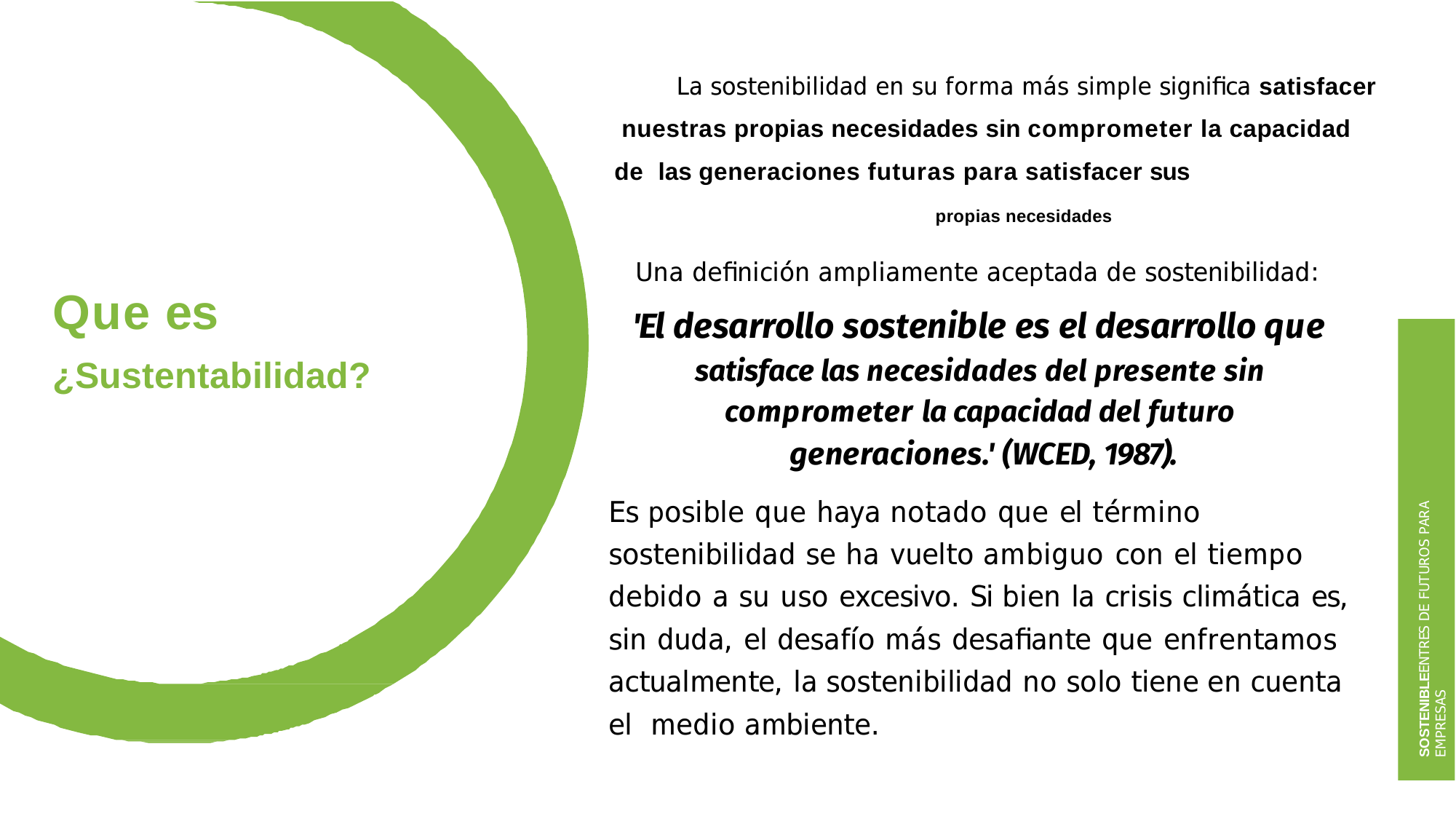

La sostenibilidad en su forma más simple significa satisfacer  nuestras propias necesidades sin comprometer la capacidad de  las generaciones futuras para satisfacer sus
propias necesidades
Una definición ampliamente aceptada de sostenibilidad:
'El desarrollo sostenible es el desarrollo que  satisface las necesidades del presente sin  comprometer la capacidad del futuro  generaciones.' (WCED, 1987).
Es posible que haya notado que el término  sostenibilidad se ha vuelto ambiguo con el tiempo  debido a su uso excesivo. Si bien la crisis climática es,  sin duda, el desafío más desafiante que enfrentamos  actualmente, la sostenibilidad no solo tiene en cuenta el  medio ambiente.
Que es
¿Sustentabilidad?

SOSTENIBLEENTRES DE FUTUROS PARA EMPRESAS